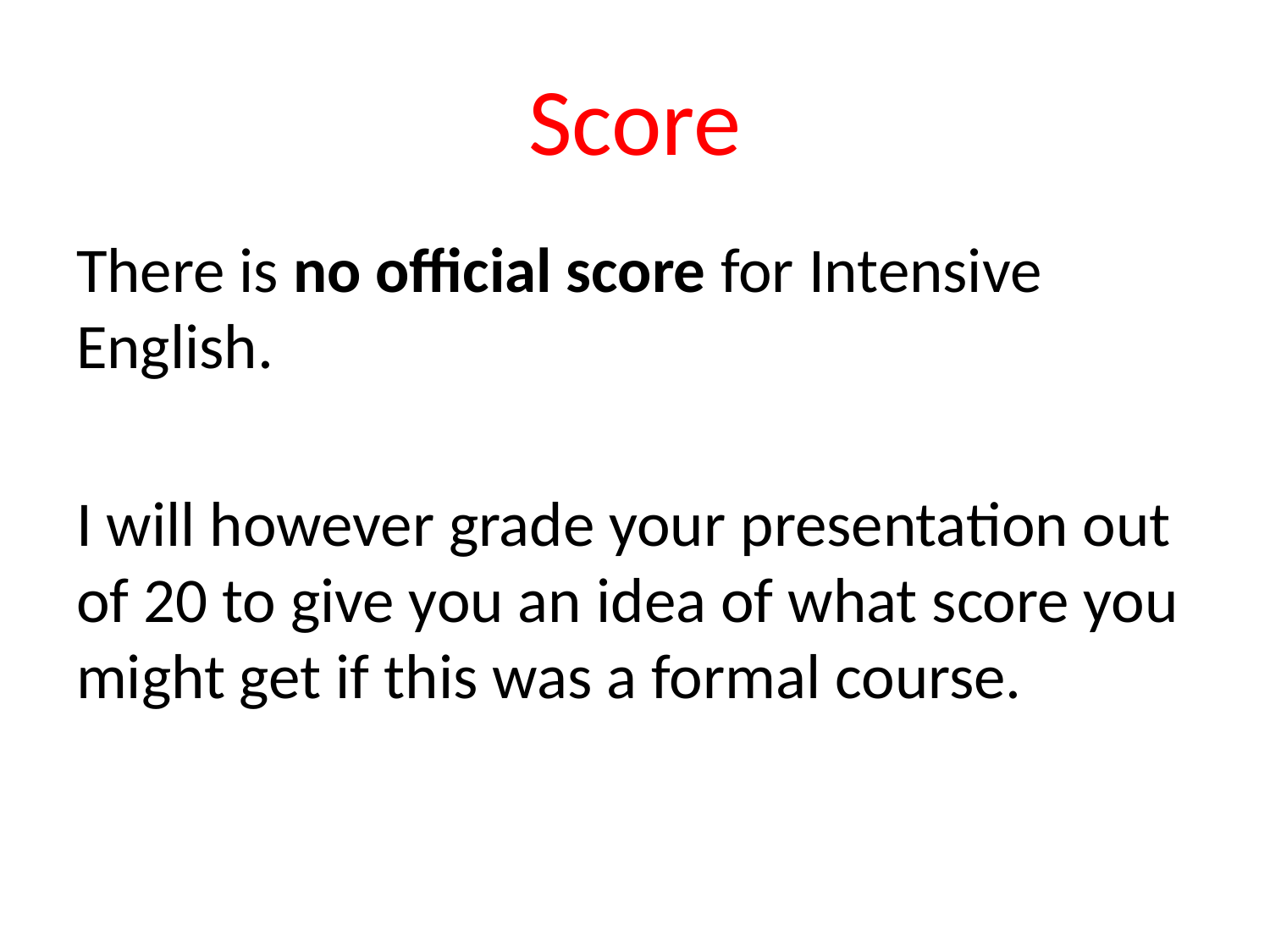

# Score
There is no official score for Intensive English.

I will however grade your presentation out of 20 to give you an idea of what score you might get if this was a formal course.